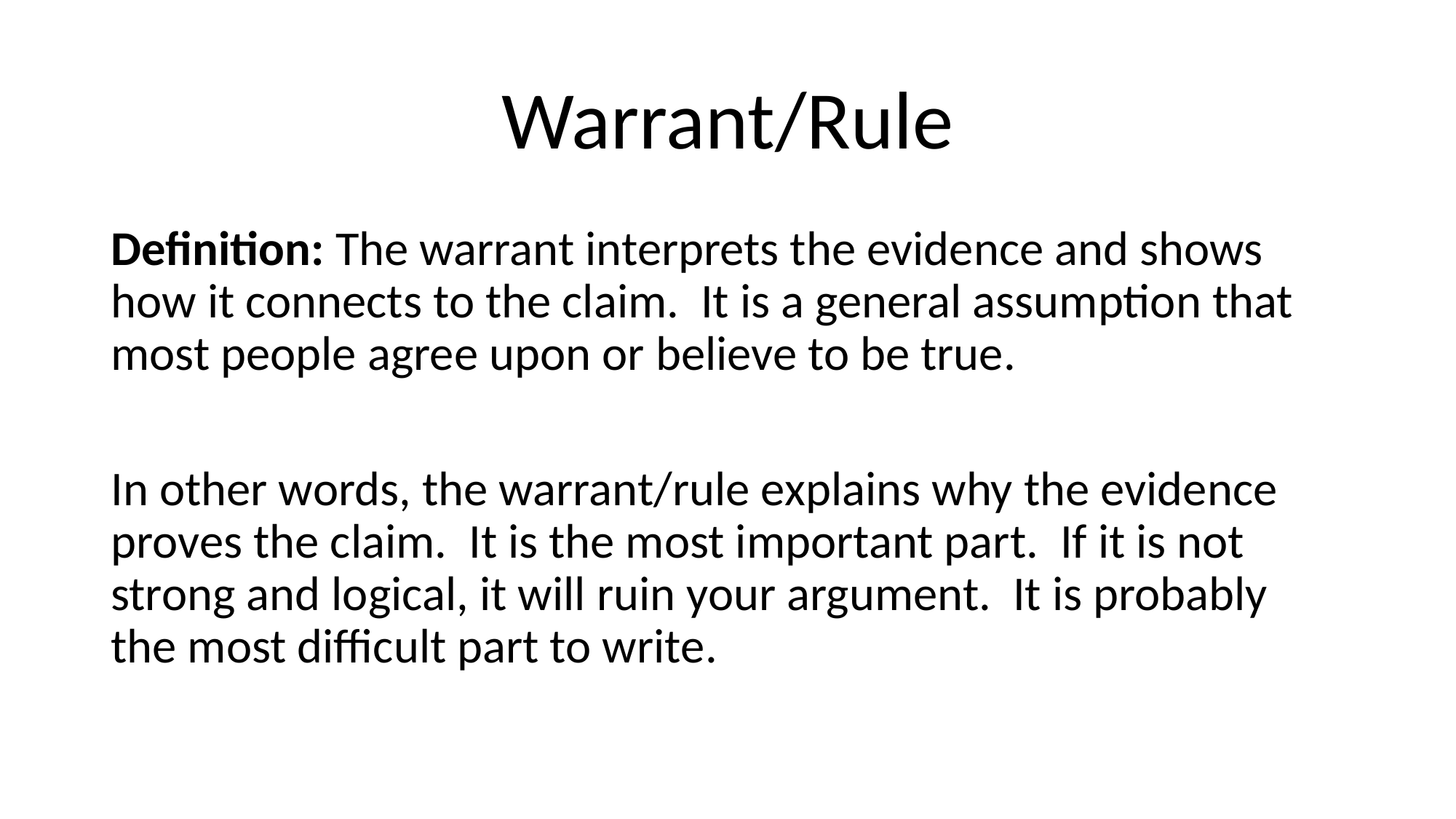

# Warrant/Rule
Definition: The warrant interprets the evidence and shows how it connects to the claim.  It is a general assumption that most people agree upon or believe to be true.

In other words, the warrant/rule explains why the evidence proves the claim.  It is the most important part.  If it is not strong and logical, it will ruin your argument.  It is probably the most difficult part to write.